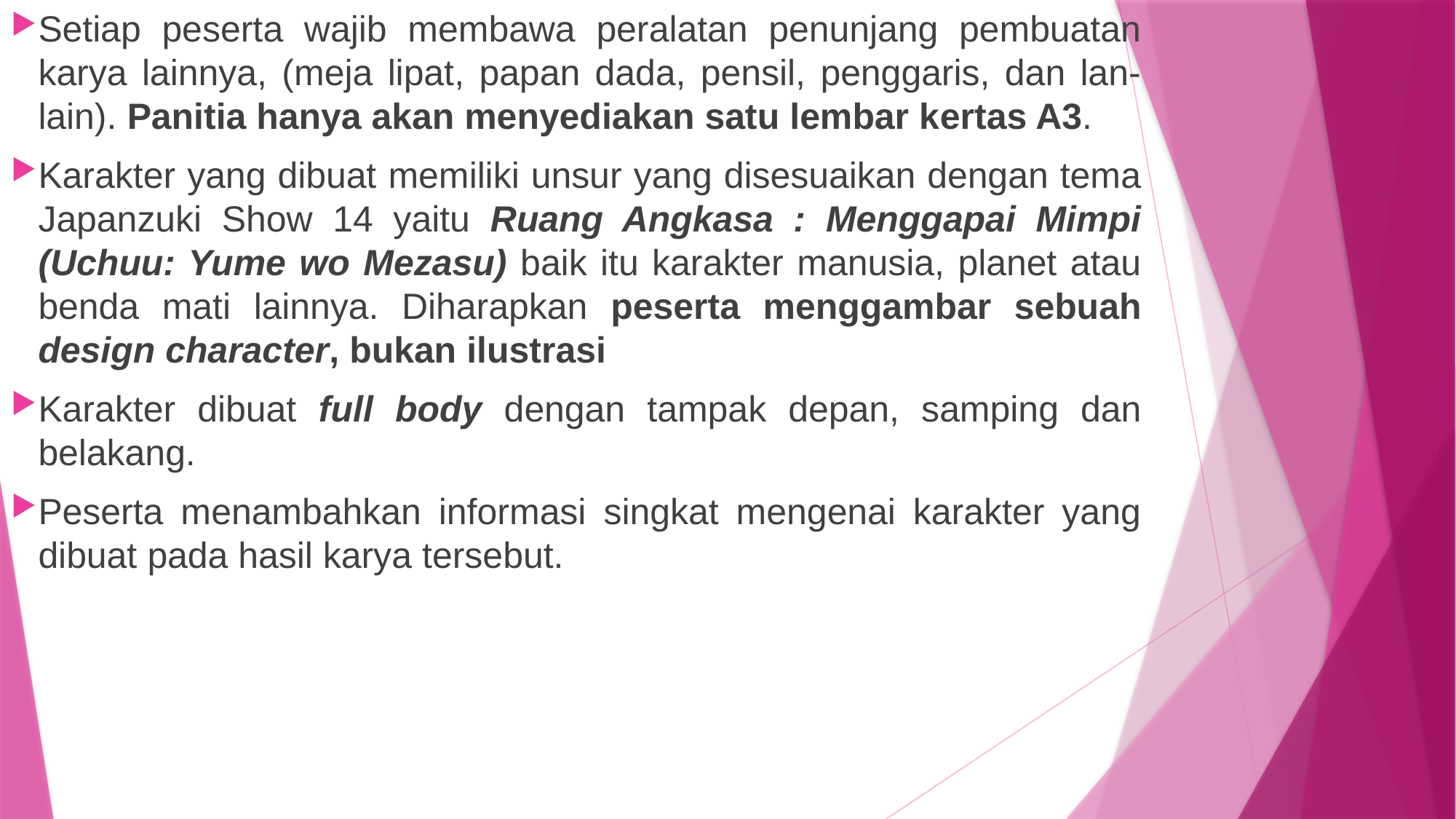

Setiap peserta wajib membawa peralatan penunjang pembuatan karya lainnya, (meja lipat, papan dada, pensil, penggaris, dan lan-lain). Panitia hanya akan menyediakan satu lembar kertas A3.
Karakter yang dibuat memiliki unsur yang disesuaikan dengan tema Japanzuki Show 14 yaitu Ruang Angkasa : Menggapai Mimpi (Uchuu: Yume wo Mezasu) baik itu karakter manusia, planet atau benda mati lainnya. Diharapkan peserta menggambar sebuah design character, bukan ilustrasi
Karakter dibuat full body dengan tampak depan, samping dan belakang.
Peserta menambahkan informasi singkat mengenai karakter yang dibuat pada hasil karya tersebut.